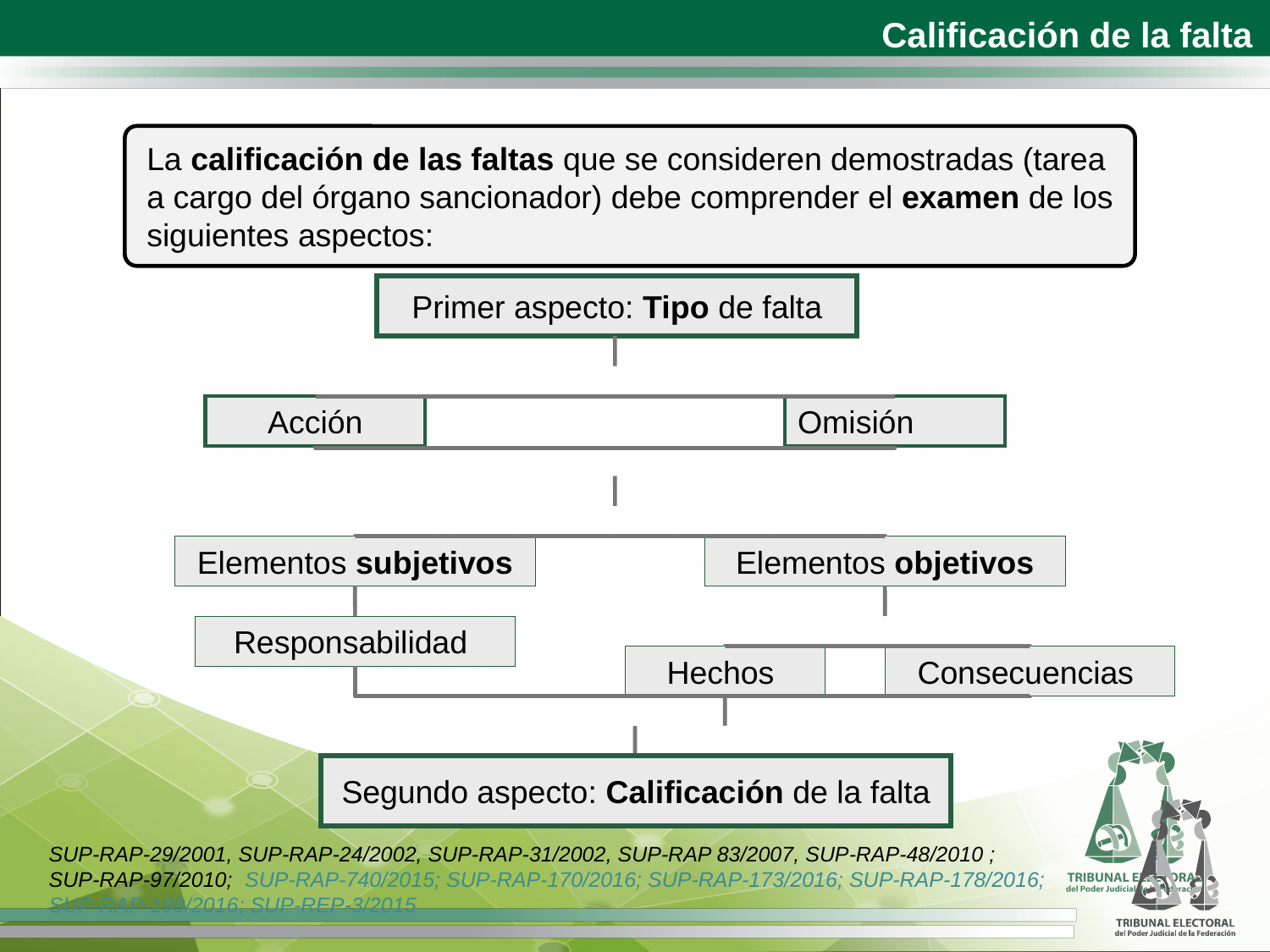

Calificación de la falta
La calificación de las faltas que se consideren demostradas (tarea a cargo del órgano sancionador) debe comprender el examen de los siguientes aspectos:
Primer aspecto: Tipo de falta

Acción
Omisión

Elementos subjetivos
Elementos objetivos

Responsabilidad
Hechos
Consecuencias

Segundo aspecto: Calificación de la falta
SUP-RAP-29/2001, SUP-RAP-24/2002, SUP-RAP-31/2002, SUP-RAP 83/2007, SUP-RAP-48/2010 ;
SUP-RAP-97/2010;  SUP-RAP-740/2015; SUP-RAP-170/2016; SUP-RAP-173/2016; SUP-RAP-178/2016; SUP-RAP-199/2016; SUP-REP-3/2015